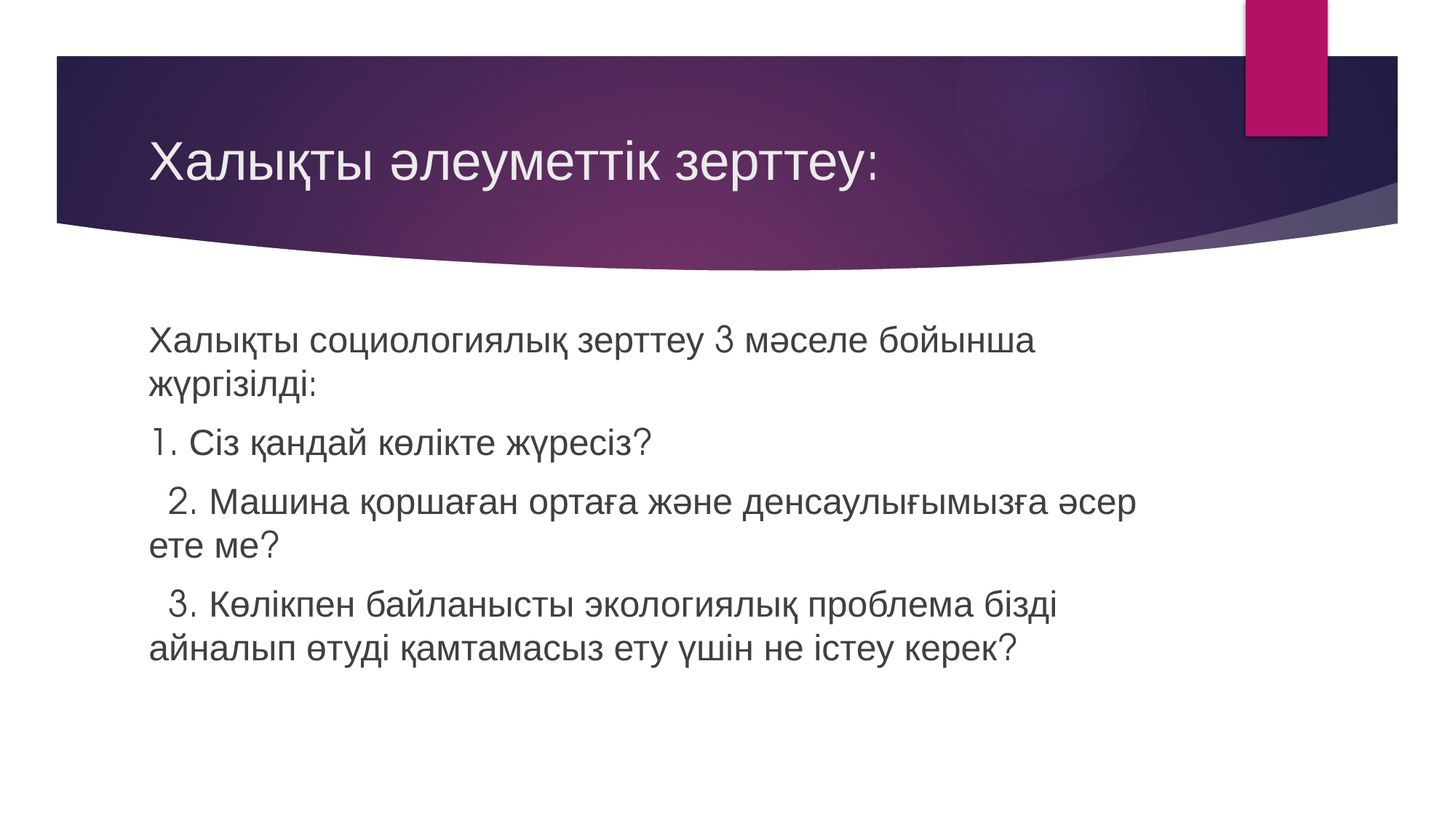

# Халықты әлеуметтік зерттеу:
Халықты социологиялық зерттеу 3 мәселе бойынша жүргізілді:
1. Сіз қандай көлікте жүресіз?
  2. Машина қоршаған ортаға және денсаулығымызға әсер ете ме?
  3. Көлікпен байланысты экологиялық проблема бізді айналып өтуді қамтамасыз ету үшін не істеу керек?